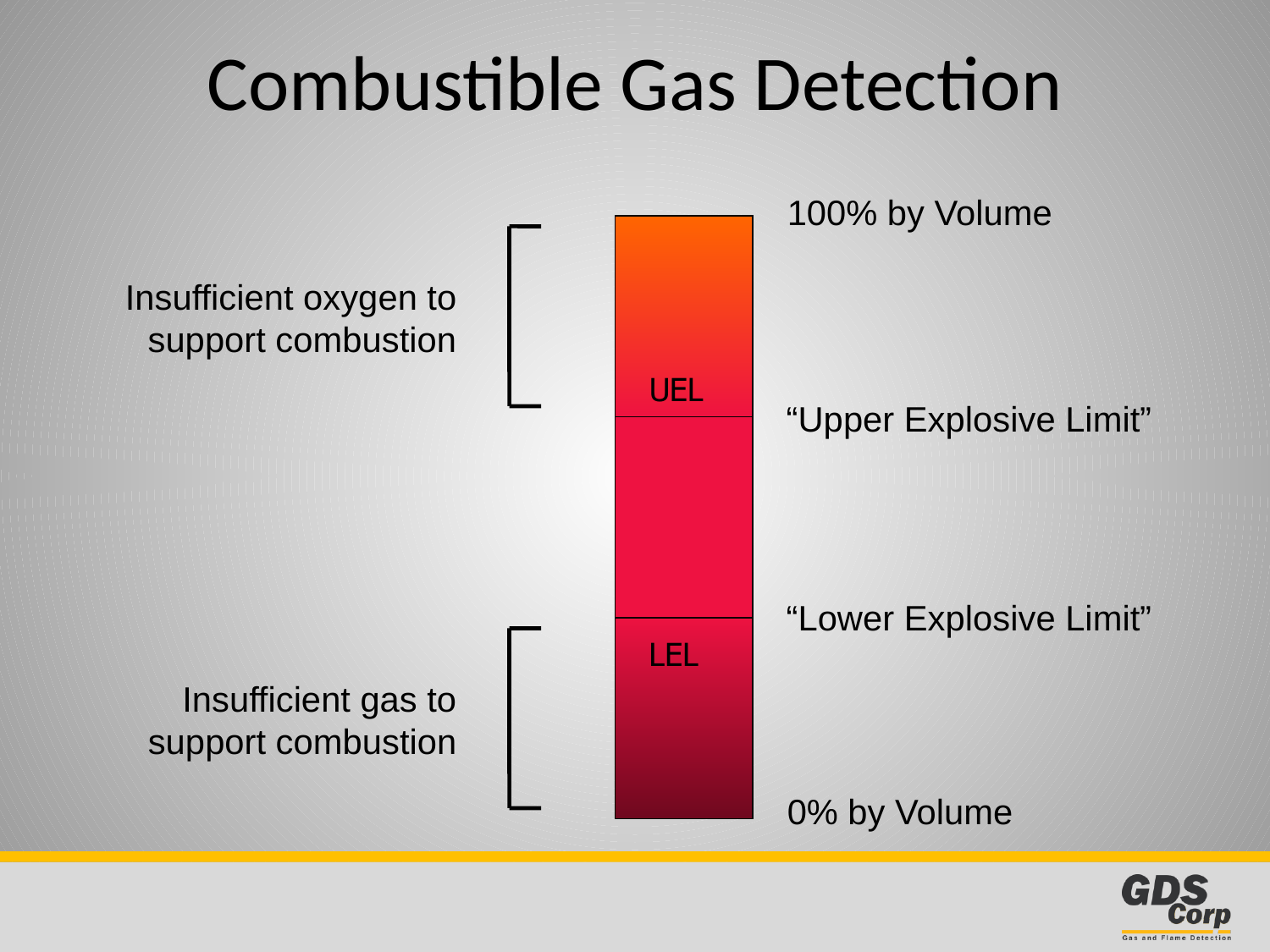

# Combustible Gas Detection
100% by Volume

Insufficient oxygen to support combustion
UEL
“Upper Explosive Limit”

“Lower Explosive Limit”

LEL
Insufficient gas to support combustion
0% by Volume